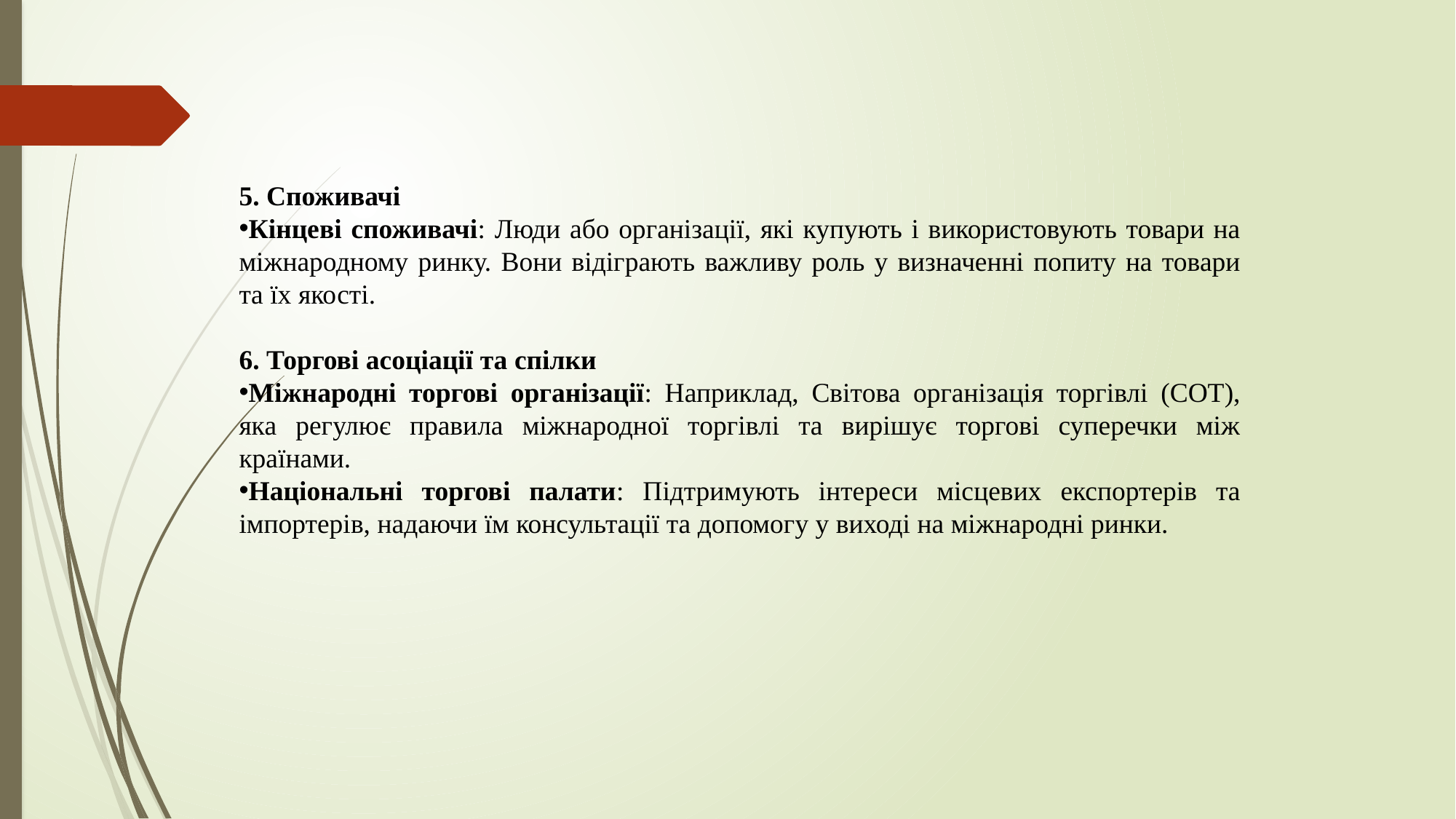

5. Споживачі
Кінцеві споживачі: Люди або організації, які купують і використовують товари на міжнародному ринку. Вони відіграють важливу роль у визначенні попиту на товари та їх якості.

6. Торгові асоціації та спілки
Міжнародні торгові організації: Наприклад, Світова організація торгівлі (СОТ), яка регулює правила міжнародної торгівлі та вирішує торгові суперечки між країнами.
Національні торгові палати: Підтримують інтереси місцевих експортерів та імпортерів, надаючи їм консультації та допомогу у виході на міжнародні ринки.